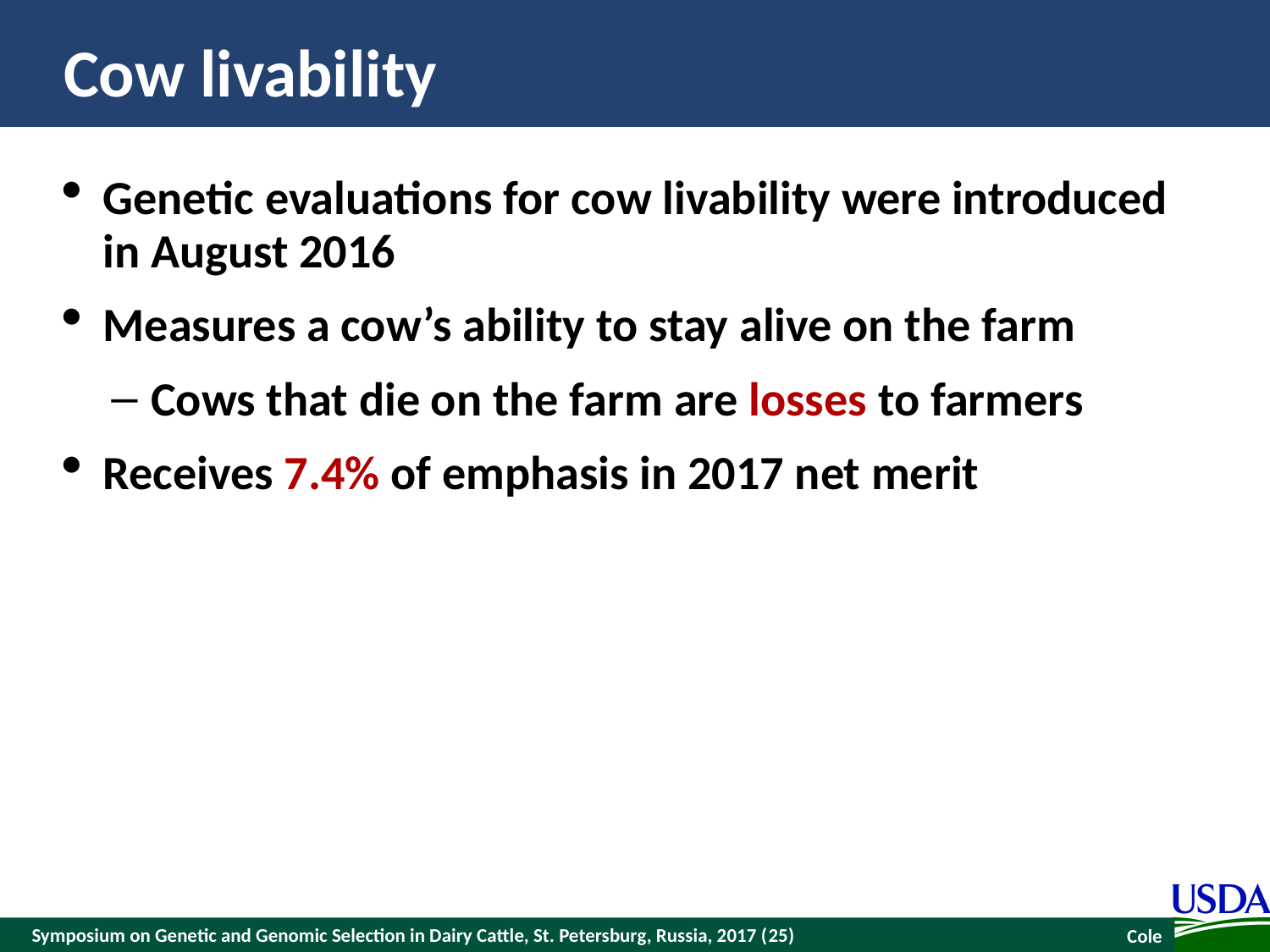

# Cow livability
Genetic evaluations for cow livability were introduced in August 2016
Measures a cow’s ability to stay alive on the farm
Cows that die on the farm are losses to farmers
Receives 7.4% of emphasis in 2017 net merit